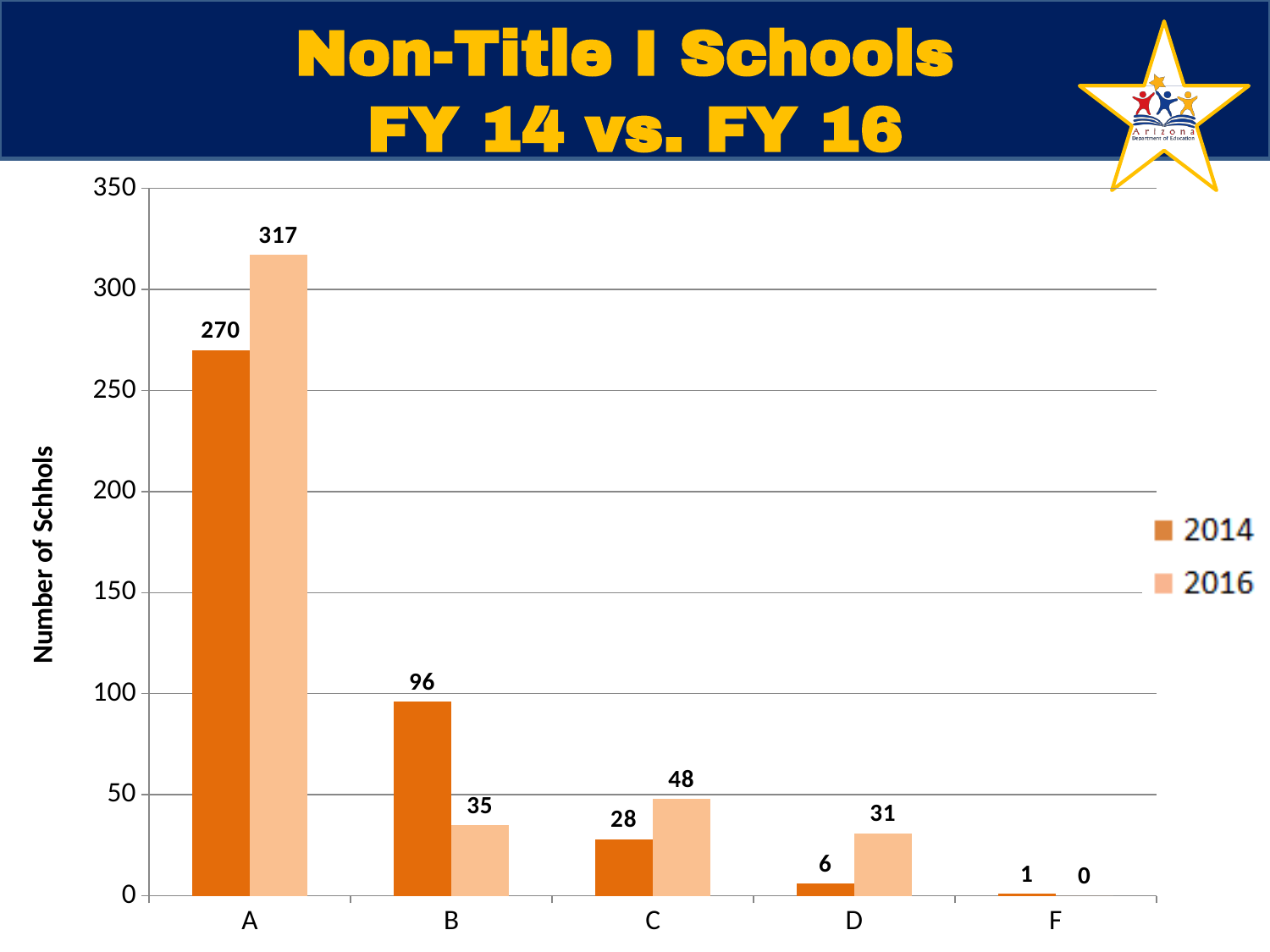

# Non-Title I Schools FY 14 vs. FY 16

### Chart

| Category |  |  |
|---|---|---|
| A | 270.0 | 317.0 |
| B | 96.0 | 35.0 |
| C | 28.0 | 48.0 |
| D | 6.0 | 31.0 |
| F | 1.0 | 0.0 |